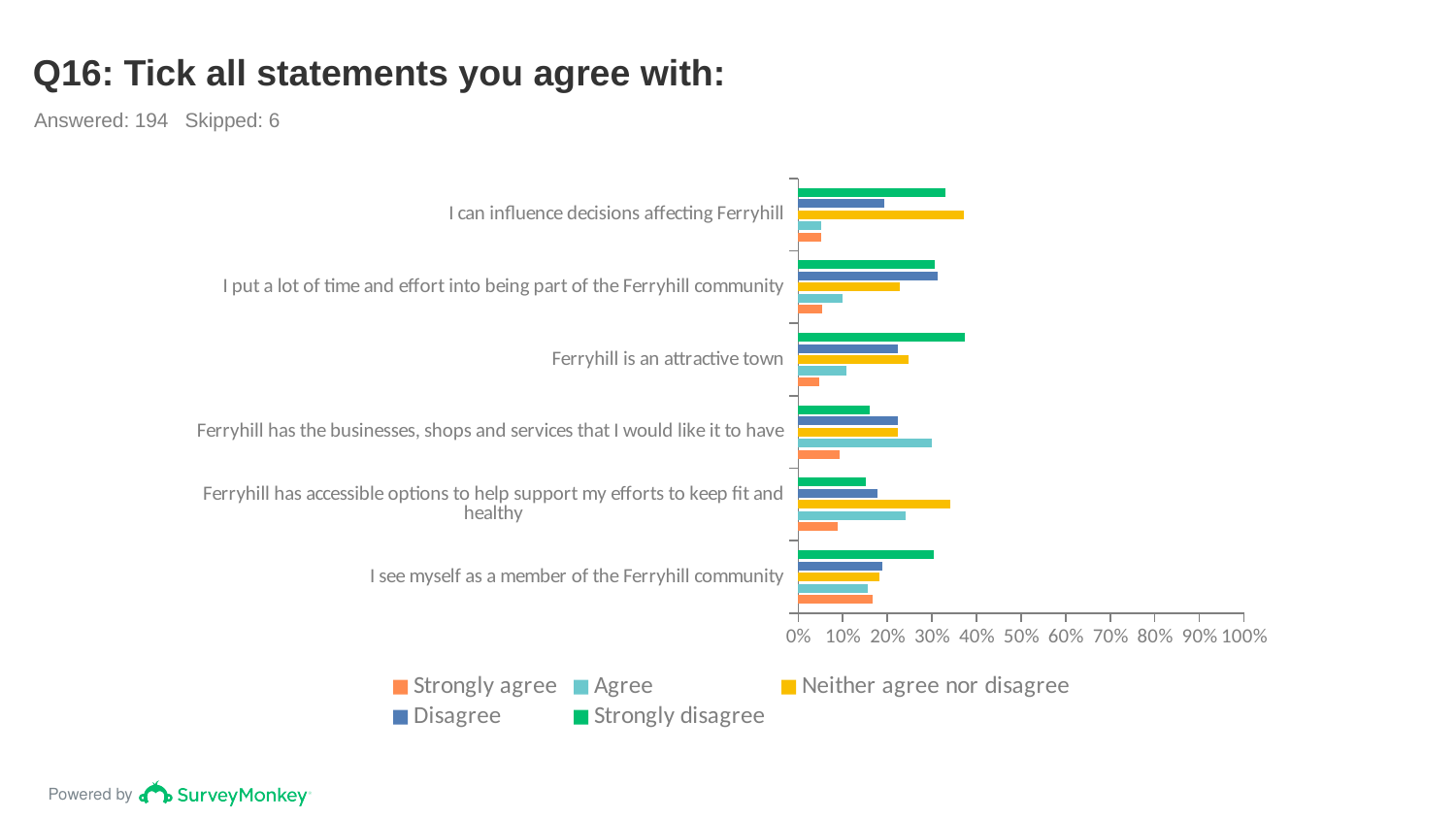

# Q16: Tick all statements you agree with:
Answered: 194   Skipped: 6

### Chart

| Category | Strongly disagree | Disagree | Neither agree nor disagree | Agree | Strongly agree |
|---|---|---|---|---|---|
| I can influence decisions affecting Ferryhill | 0.3298 | 0.1937 | 0.3717 | 0.0524 | 0.0524 |
| I put a lot of time and effort into being part of the Ferryhill community | 0.3069 | 0.3122 | 0.2275 | 0.1005 | 0.0529 |
| Ferryhill is an attractive town | 0.3731 | 0.2228 | 0.2487 | 0.1088 | 0.0466 |
| Ferryhill has the businesses, shops and services that I would like it to have | 0.1606 | 0.2228 | 0.2228 | 0.3005 | 0.0933 |
| Ferryhill has accessible options to help support my efforts to keep fit and healthy | 0.1518 | 0.178 | 0.3403 | 0.2408 | 0.089 |
| I see myself as a member of the Ferryhill community | 0.3037 | 0.1885 | 0.1832 | 0.1571 | 0.1675 |